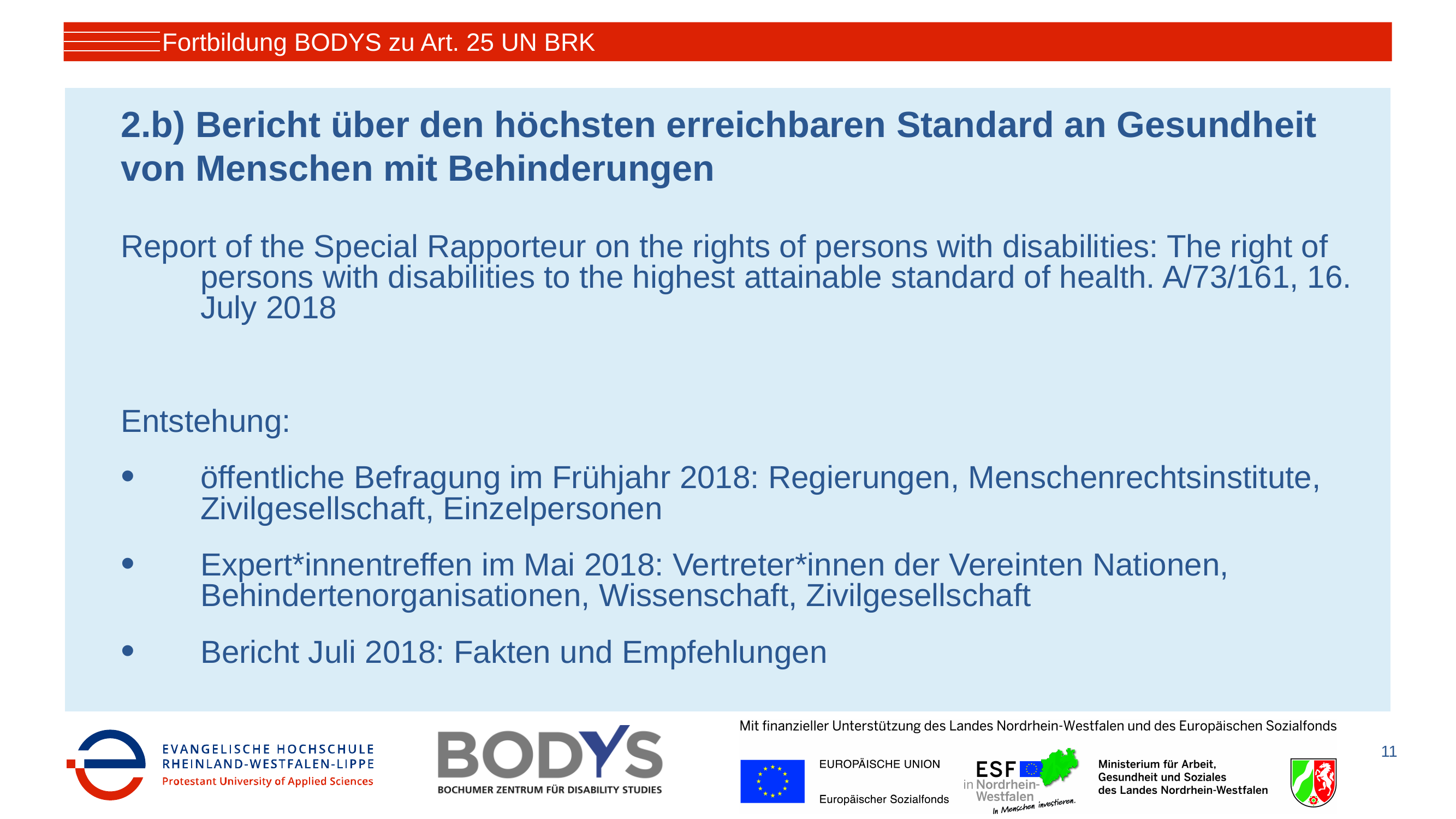

Fortbildung BODYS zu Art. 25 UN BRK
# 2.b) Bericht über den höchsten erreichbaren Standard an Gesundheit von Menschen mit Behinderungen
Report of the Special Rapporteur on the rights of persons with disabilities: The right of persons with disabilities to the highest attainable standard of health. A/73/161, 16. July 2018

Entstehung:
öffentliche Befragung im Frühjahr 2018: Regierungen, Menschenrechtsinstitute, Zivilgesellschaft, Einzelpersonen
Expert*innentreffen im Mai 2018: Vertreter*innen der Vereinten Nationen, Behindertenorganisationen, Wissenschaft, Zivilgesellschaft
Bericht Juli 2018: Fakten und Empfehlungen
11